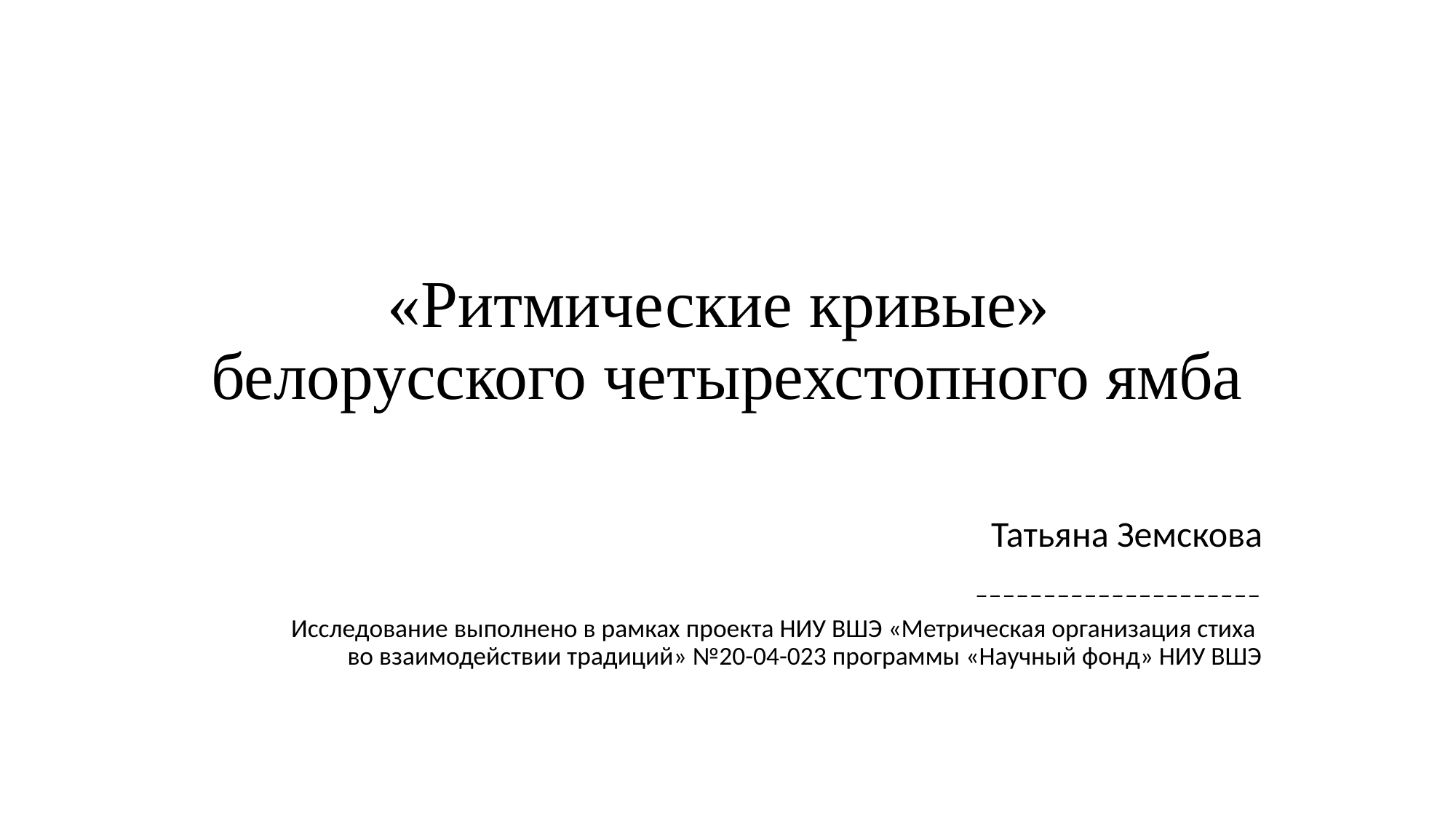

# «Ритмические кривые» белорусского четырехстопного ямба
Татьяна Земскова
_____________________
Исследование выполнено в рамках проекта НИУ ВШЭ «Метрическая организация стиха
во взаимодействии традиций» №20-04-023 программы «Научный фонд» НИУ ВШЭ